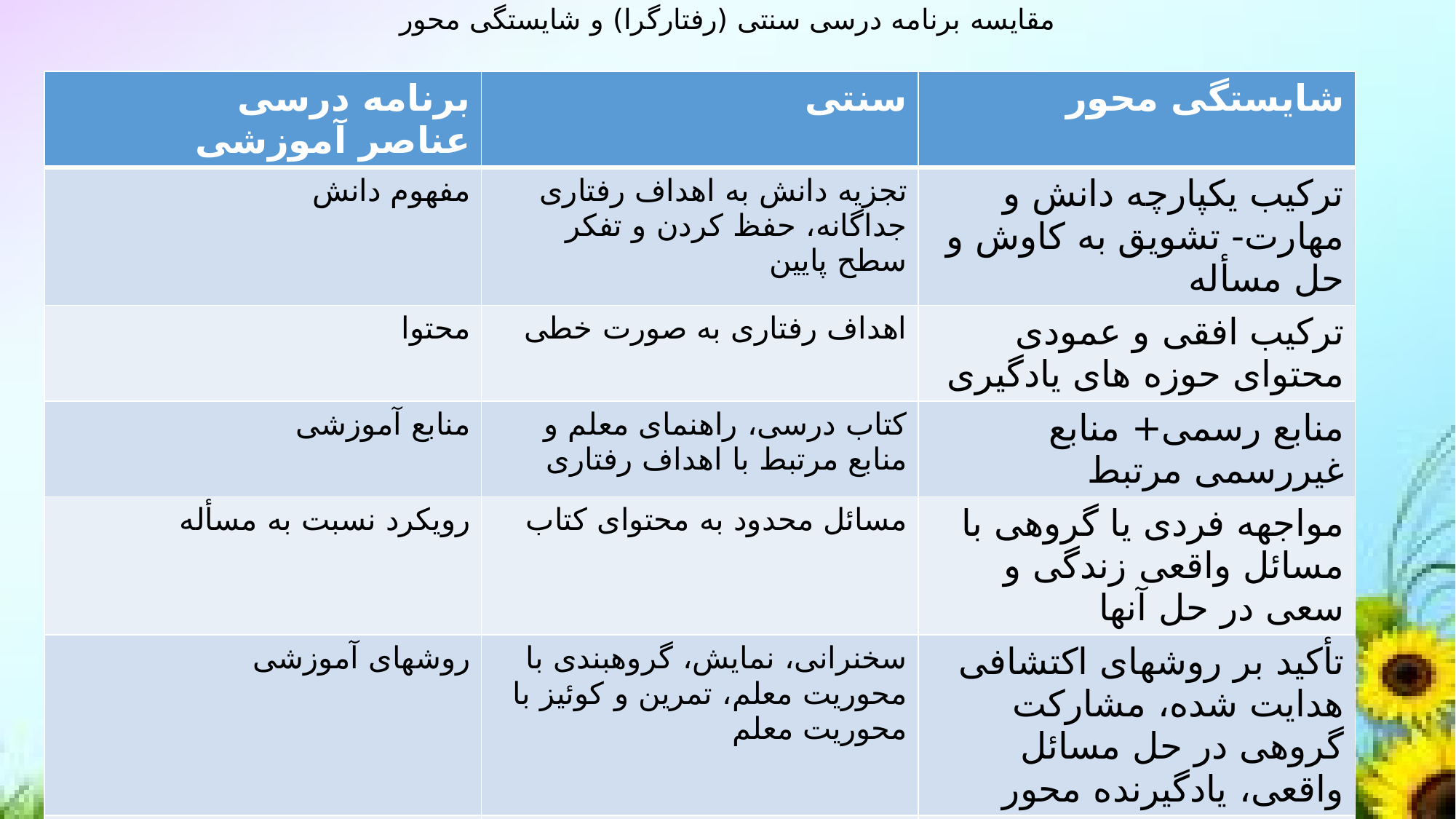

# مقایسه برنامه درسی سنتی (رفتارگرا) و شایستگی محور
| برنامه درسی عناصر آموزشی | سنتی | شایستگی محور |
| --- | --- | --- |
| مفهوم دانش | تجزیه دانش به اهداف رفتاری جداگانه، حفظ کردن و تفکر سطح پایین | ترکیب یکپارچه دانش و مهارت- تشویق به کاوش و حل مسأله |
| محتوا | اهداف رفتاری به صورت خطی | ترکیب افقی و عمودی محتوای حوزه های یادگیری |
| منابع آموزشی | کتاب درسی، راهنمای معلم و منابع مرتبط با اهداف رفتاری | منابع رسمی+ منابع غیررسمی مرتبط |
| رویکرد نسبت به مسأله | مسائل محدود به محتوای کتاب | مواجهه فردی یا گروهی با مسائل واقعی زندگی و سعی در حل آنها |
| روشهای آموزشی | سخنرانی، نمایش، گروهبندی با محوریت معلم، تمرین و کوئیز با محوریت معلم | تأکید بر روشهای اکتشافی هدایت شده، مشارکت گروهی در حل مسائل واقعی، یادگیرنده محور |
| روش های ارزشیابی | سنجش غیر مستقیم رفتار با آزمون های مداد کاغذی و فرم های مشاهده رفتار | سنجش عملکرد در موقعیت های واقعی یا شبیه سازی شده + خودسنجی |